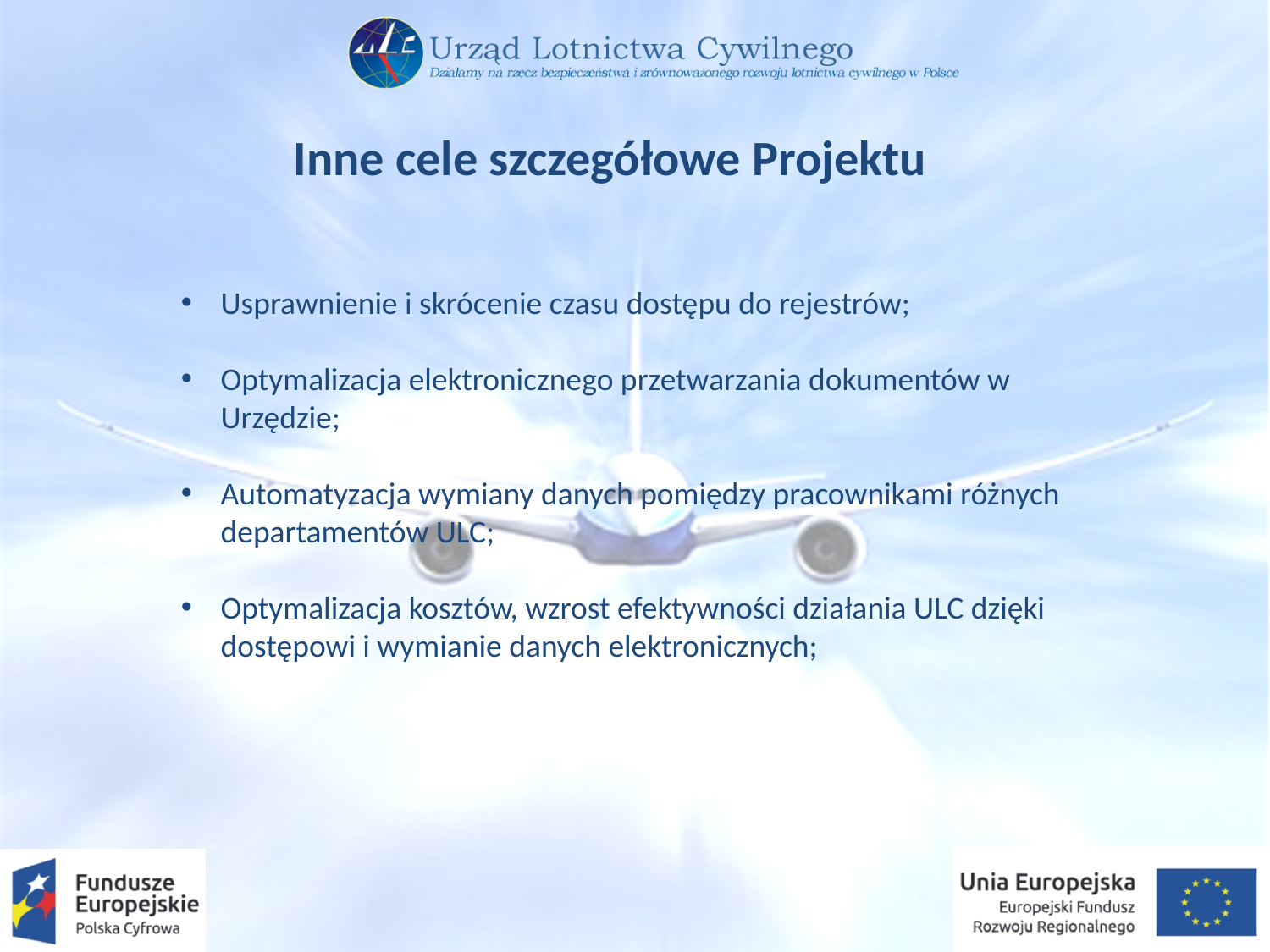

Inne cele szczegółowe Projektu
Usprawnienie i skrócenie czasu dostępu do rejestrów;

Optymalizacja elektronicznego przetwarzania dokumentów w Urzędzie;

Automatyzacja wymiany danych pomiędzy pracownikami różnych departamentów ULC;

Optymalizacja kosztów, wzrost efektywności działania ULC dzięki dostępowi i wymianie danych elektronicznych;